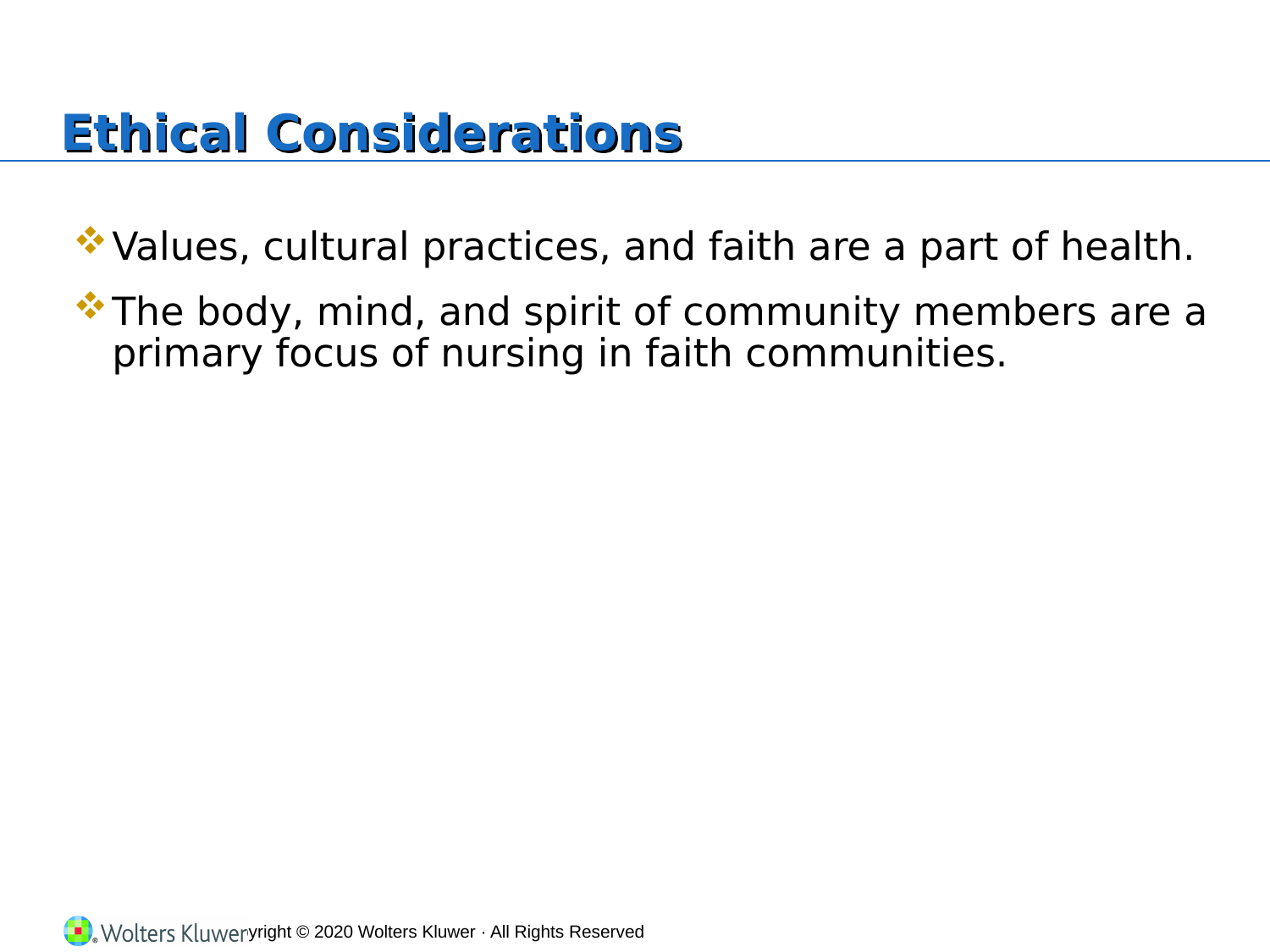

# Ethical Considerations
Values, cultural practices, and faith are a part of health.
The body, mind, and spirit of community members are a primary focus of nursing in faith communities.